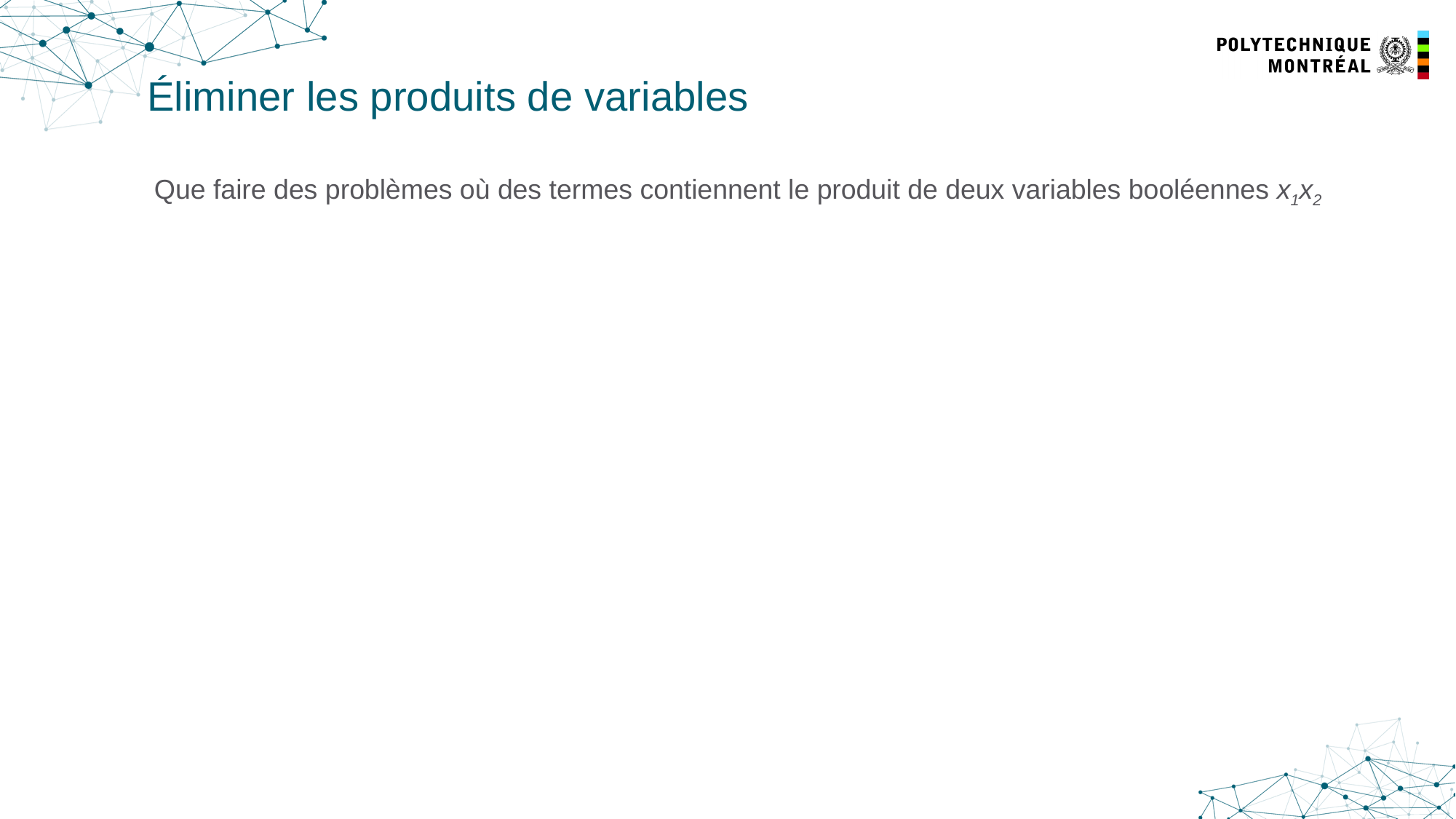

12
# Éliminer les produits de variables
Que faire des problèmes où des termes contiennent le produit de deux variables booléennes x1x2